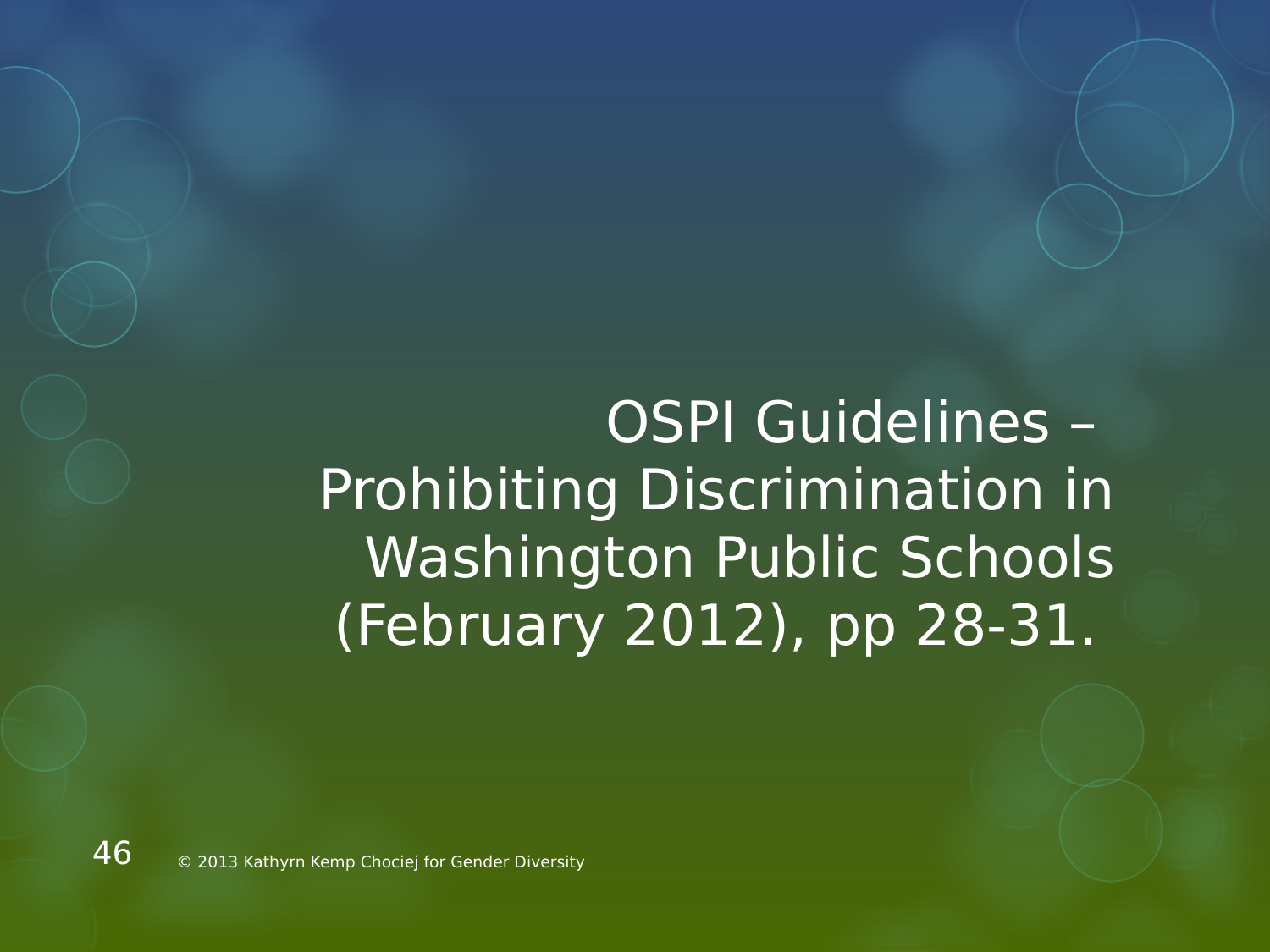

# OSPI Guidelines – Prohibiting Discrimination in Washington Public Schools (February 2012), pp 28-31.

46
© 2013 Kathyrn Kemp Chociej for Gender Diversity